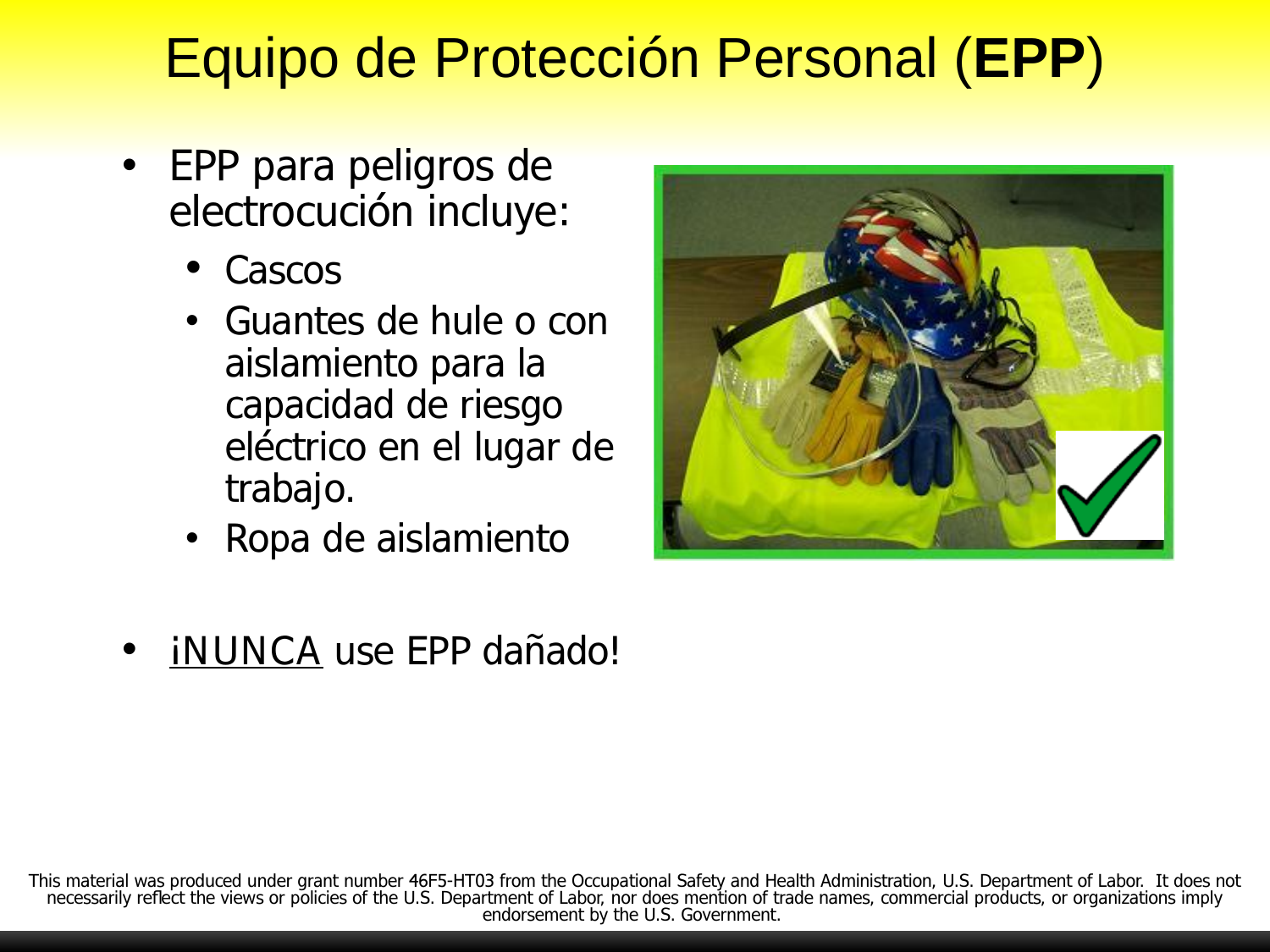

# Equipo de Protección Personal (EPP)
EPP para peligros de electrocución incluye:
Cascos
Guantes de hule o con aislamiento para la capacidad de riesgo eléctrico en el lugar de trabajo.
Ropa de aislamiento

¡NUNCA use EPP dañado!

This material was produced under grant number 46F5-HT03 from the Occupational Safety and Health Administration, U.S. Department of Labor.  It does not necessarily reflect the views or policies of the U.S. Department of Labor, nor does mention of trade names, commercial products, or organizations imply endorsement by the U.S. Government.